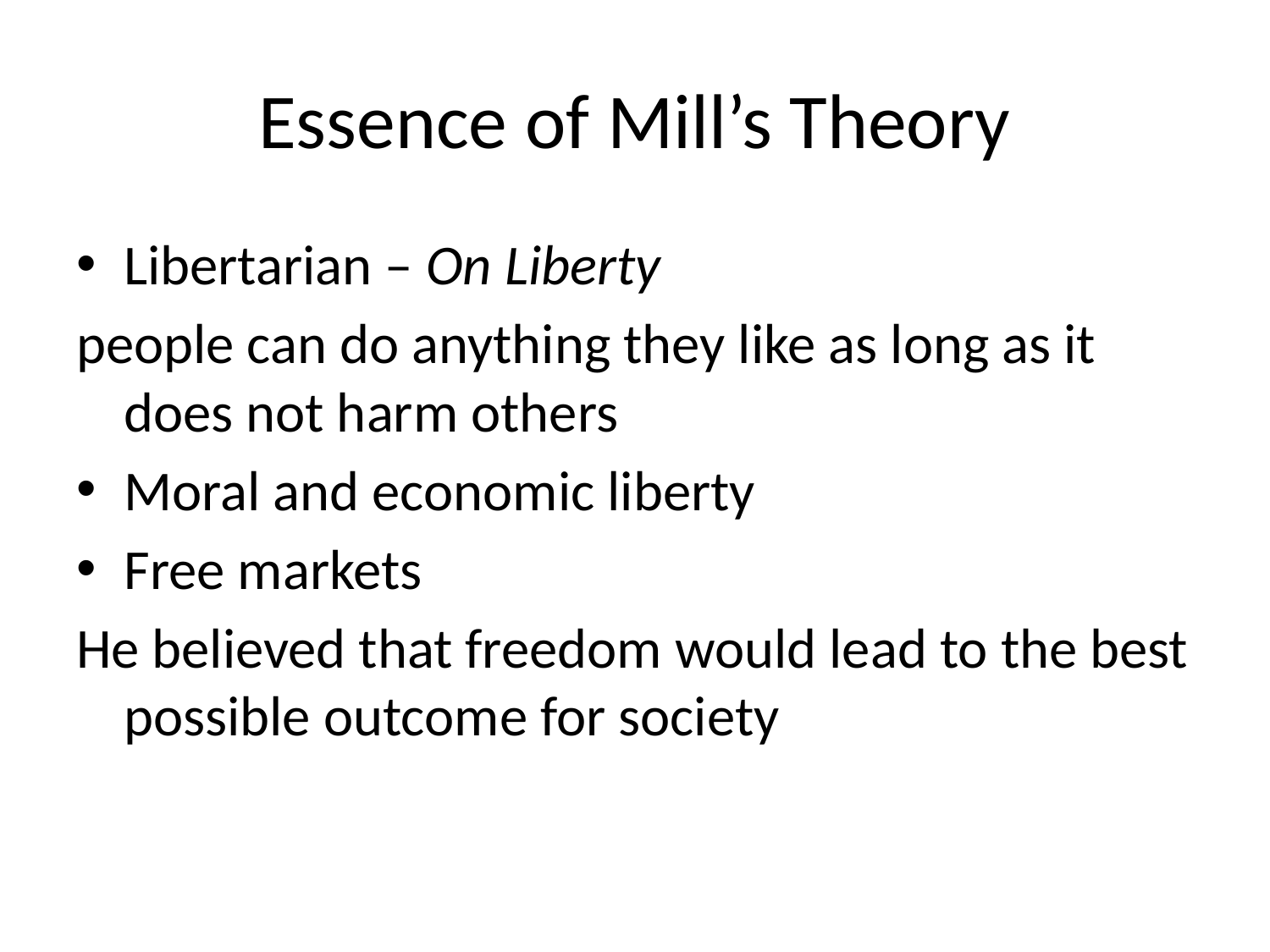

# Essence of Mill’s Theory
Libertarian – On Liberty
people can do anything they like as long as it does not harm others
Moral and economic liberty
Free markets
He believed that freedom would lead to the best possible outcome for society